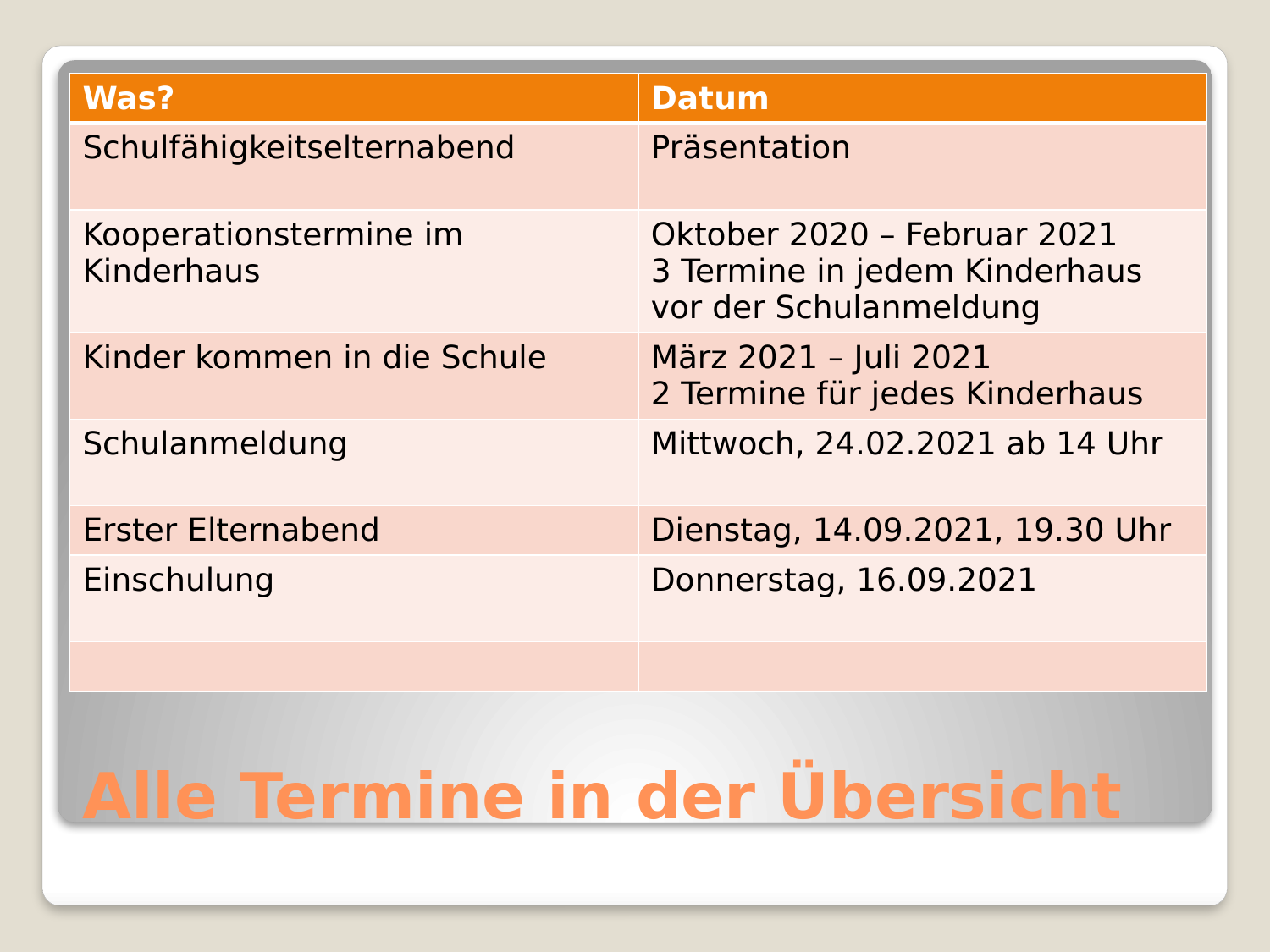

| Was? | Datum |
| --- | --- |
| Schulfähigkeitselternabend | Präsentation |
| Kooperationstermine im Kinderhaus | Oktober 2020 – Februar 2021 3 Termine in jedem Kinderhaus vor der Schulanmeldung |
| Kinder kommen in die Schule | März 2021 – Juli 2021 2 Termine für jedes Kinderhaus |
| Schulanmeldung | Mittwoch, 24.02.2021 ab 14 Uhr |
| Erster Elternabend | Dienstag, 14.09.2021, 19.30 Uhr |
| Einschulung | Donnerstag, 16.09.2021 |
|  |  |
# Alle Termine in der Übersicht